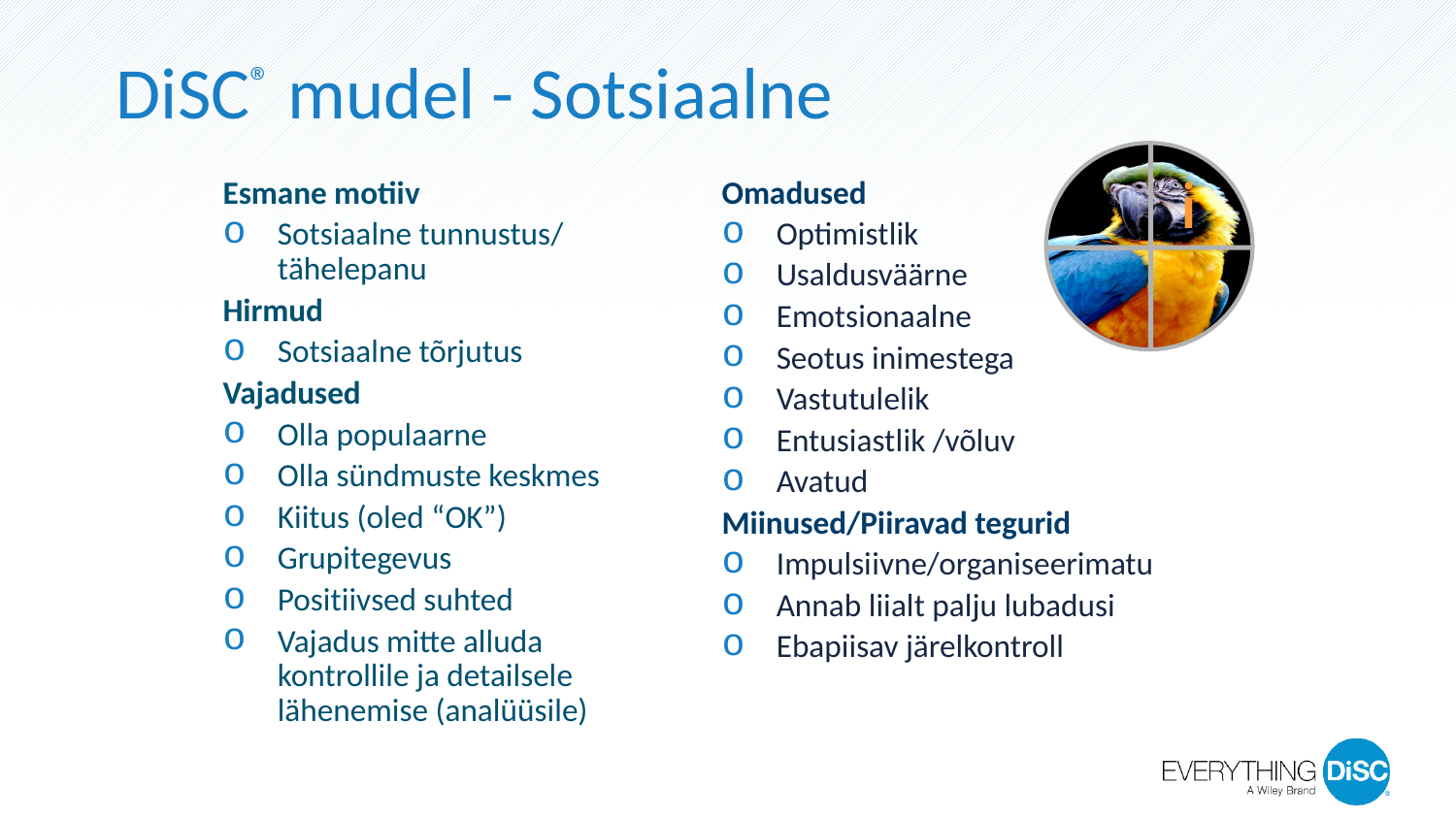

DiSC® mudel - Sotsiaalne

Esmane motiiv
Sotsiaalne tunnustus/ tähelepanu
Hirmud
Sotsiaalne tõrjutus
Vajadused
Olla populaarne
Olla sündmuste keskmes
Kiitus (oled “OK”)
Grupitegevus
Positiivsed suhted
Vajadus mitte alluda kontrollile ja detailsele  lähenemise (analüüsile)

Omadused
Optimistlik
Usaldusväärne
Emotsionaalne
Seotus inimestega
Vastutulelik
Entusiastlik /võluv
Avatud
Miinused/Piiravad tegurid
Impulsiivne/organiseerimatu
Annab liialt palju lubadusi
Ebapiisav järelkontroll

i
16